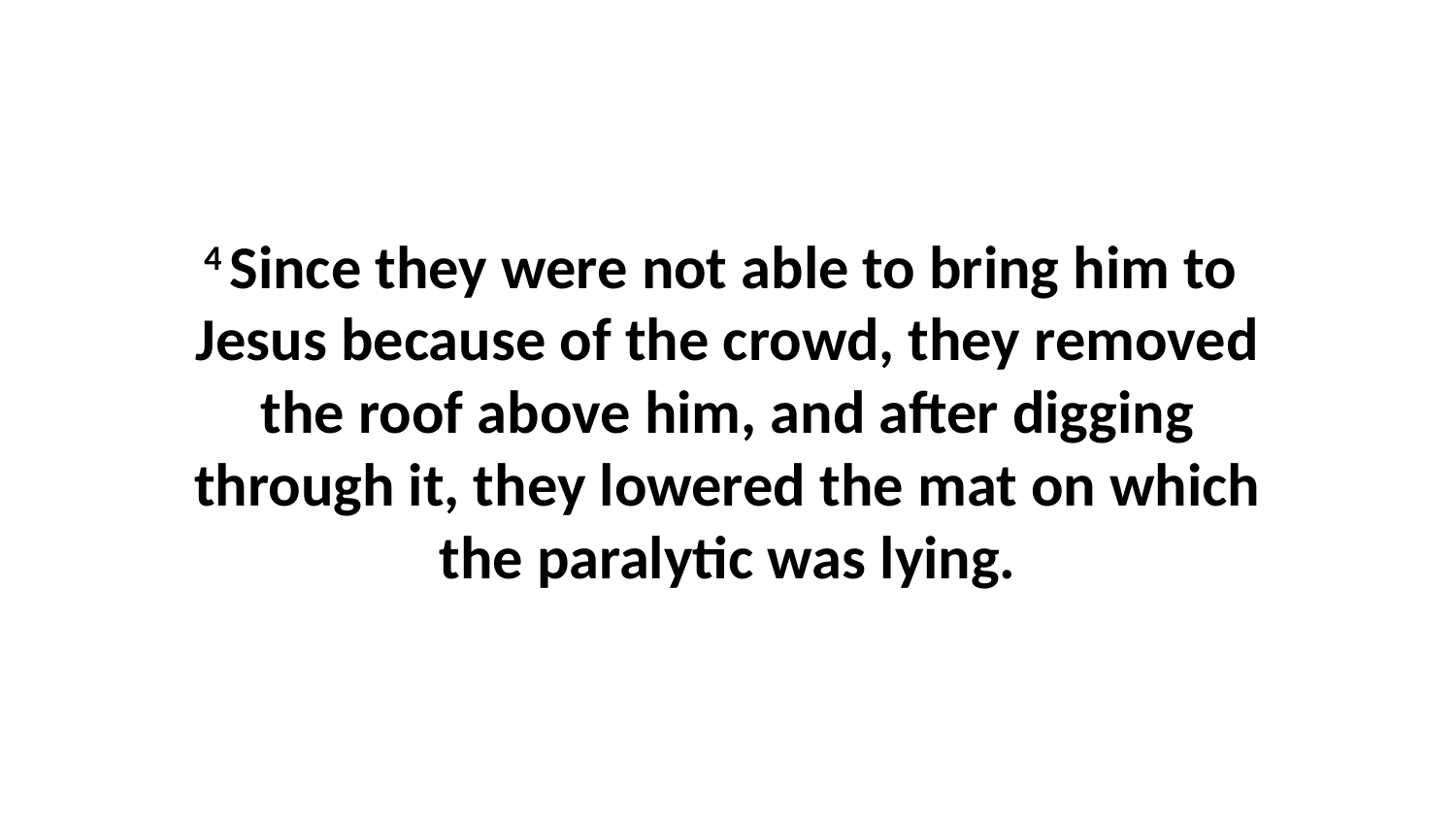

4 Since they were not able to bring him to  Jesus because of the crowd, they removed the roof above him, and after digging through it, they lowered the mat on which the paralytic was lying.